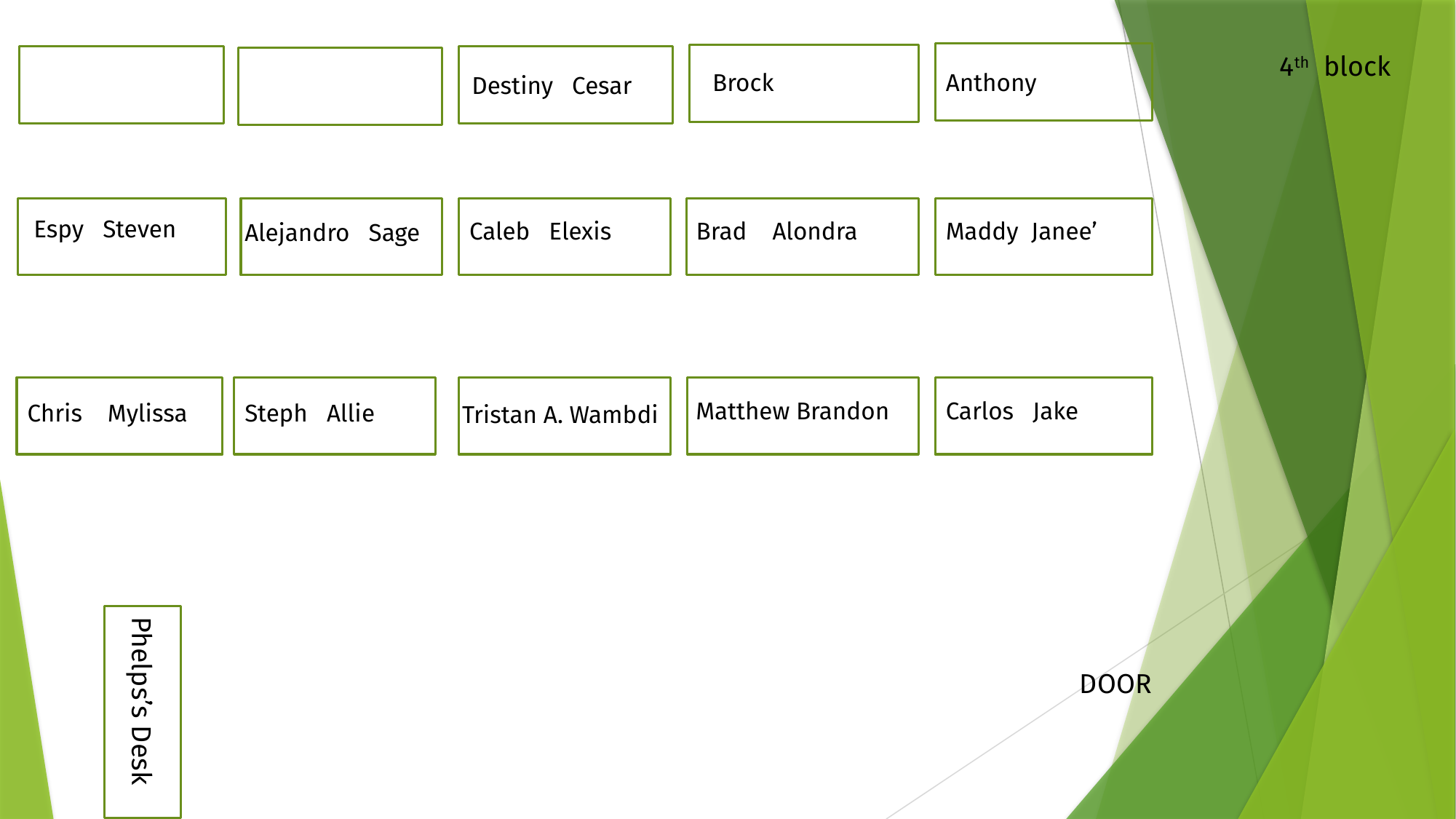

4th  block

Brock
Anthony
Destiny   Cesar

Espy   Steven
Caleb   Elexis
Brad    Alondra
Maddy  Janee’
Alejandro   Sage

Carlos   Jake
Matthew Brandon
Chris    Mylissa
Steph   Allie
Tristan A. Wambdi
DOOR

Phelps’s Desk